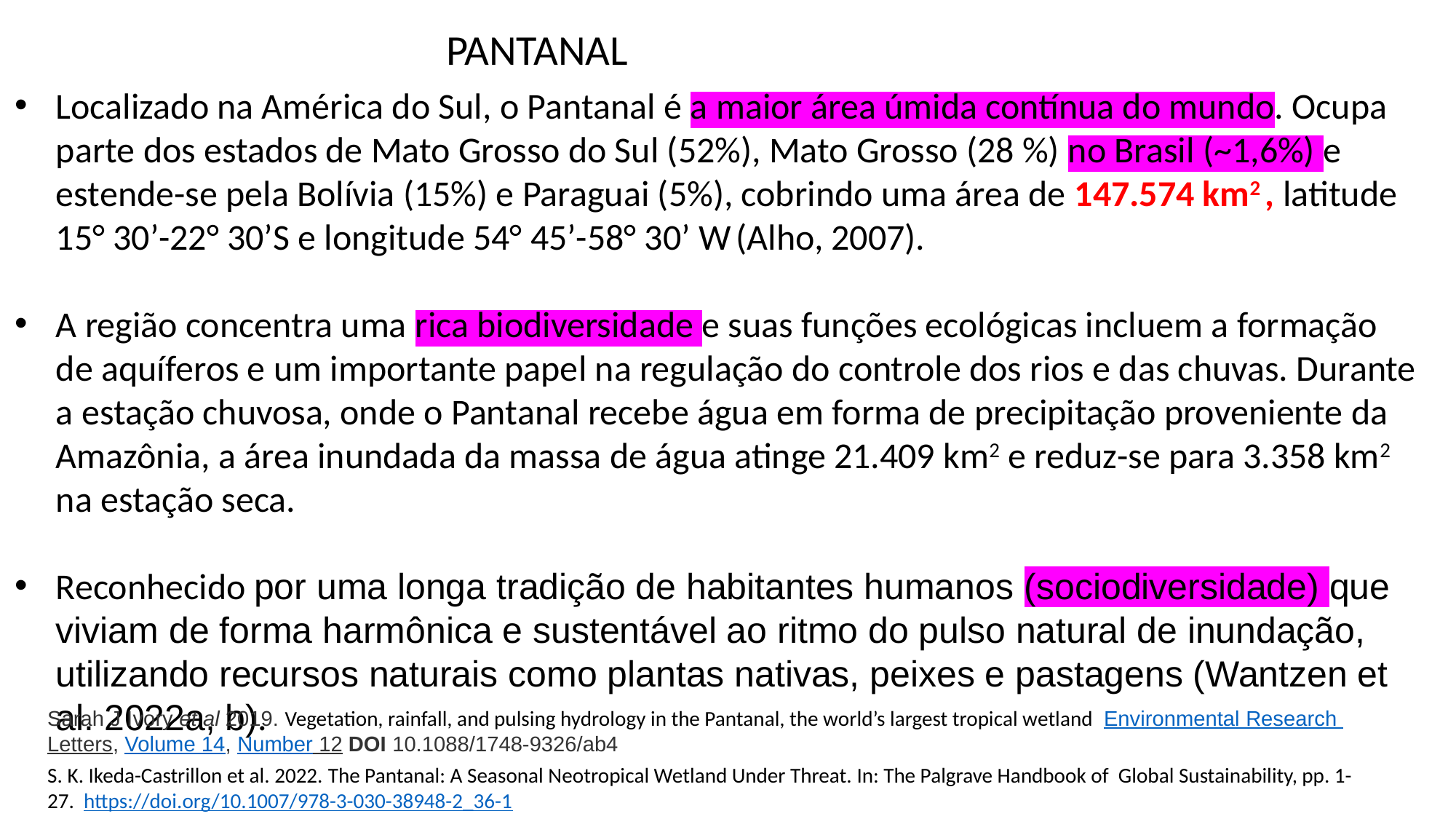

# PANTANAL
Localizado na América do Sul, o Pantanal é a maior área úmida contínua do mundo. Ocupa parte dos estados de Mato Grosso do Sul (52%), Mato Grosso (28 %) no Brasil (~1,6%) e estende-se pela Bolívia (15%) e Paraguai (5%), cobrindo uma área de 147.574 km2 , latitude 15° 30’-22° 30’S e longitude 54° 45’-58° 30’ W (Alho, 2007).

A região concentra uma rica biodiversidade e suas funções ecológicas incluem a formação de aquíferos e um importante papel na regulação do controle dos rios e das chuvas. Durante a estação chuvosa, onde o Pantanal recebe água em forma de precipitação proveniente da Amazônia, a área inundada da massa de água atinge 21.409 km2 e reduz-se para 3.358 km2 na estação seca.

Reconhecido por uma longa tradição de habitantes humanos (sociodiversidade) que viviam de forma harmônica e sustentável ao ritmo do pulso natural de inundação, utilizando recursos naturais como plantas nativas, peixes e pastagens (Wantzen et al. 2022a, b).
Sarah J Ivory et al 2019. Vegetation, rainfall, and pulsing hydrology in the Pantanal, the world’s largest tropical wetland  Environmental Research Letters, Volume 14, Number 12 DOI 10.1088/1748-9326/ab4
S. K. Ikeda-Castrillon et al. 2022. The Pantanal: A Seasonal Neotropical Wetland Under Threat. In: The Palgrave Handbook of  Global Sustainability, pp. 1-27.  https://doi.org/10.1007/978-3-030-38948-2_36-1